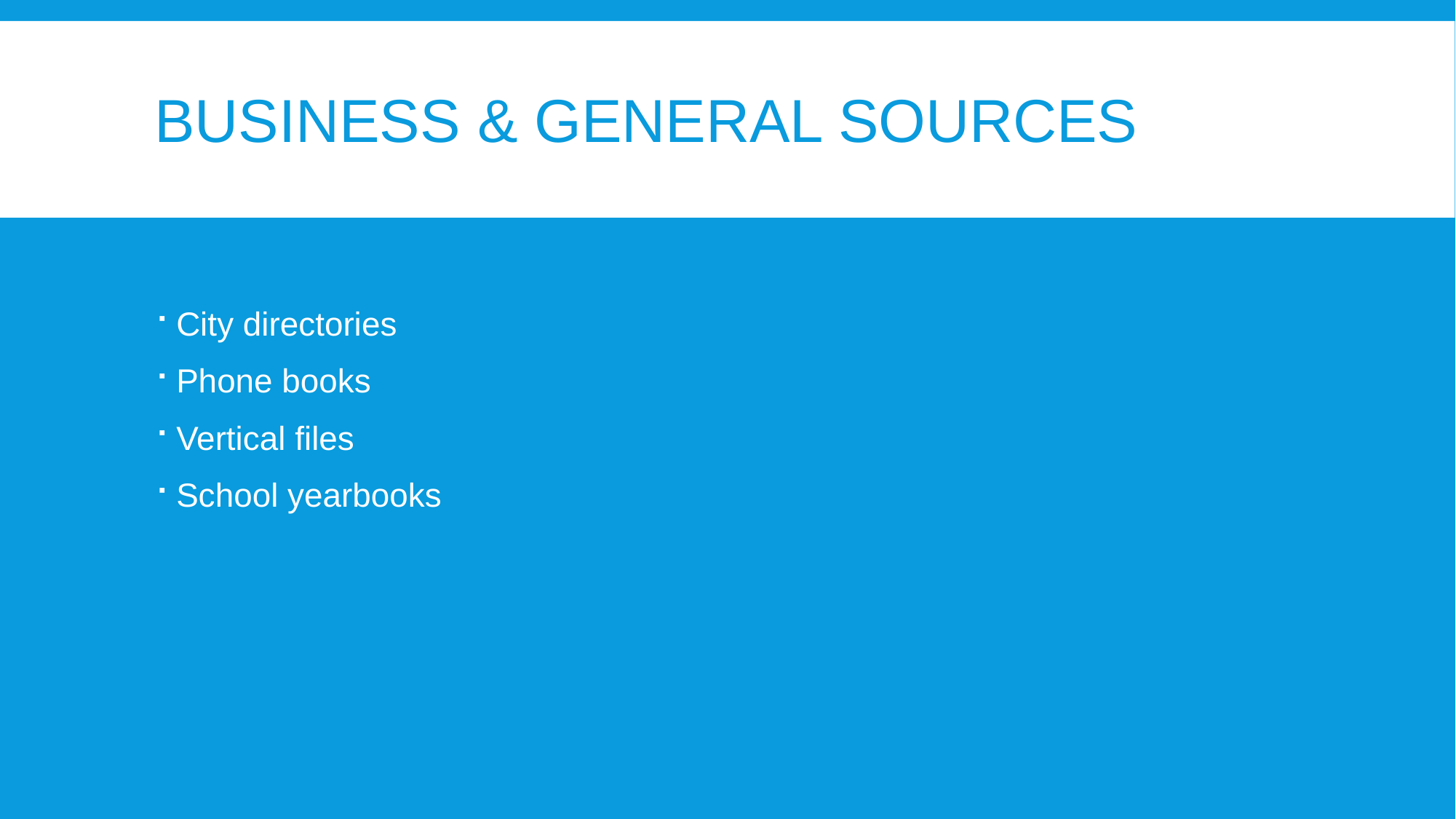

# Business & General Sources

City directories
Phone books
Vertical files
School yearbooks